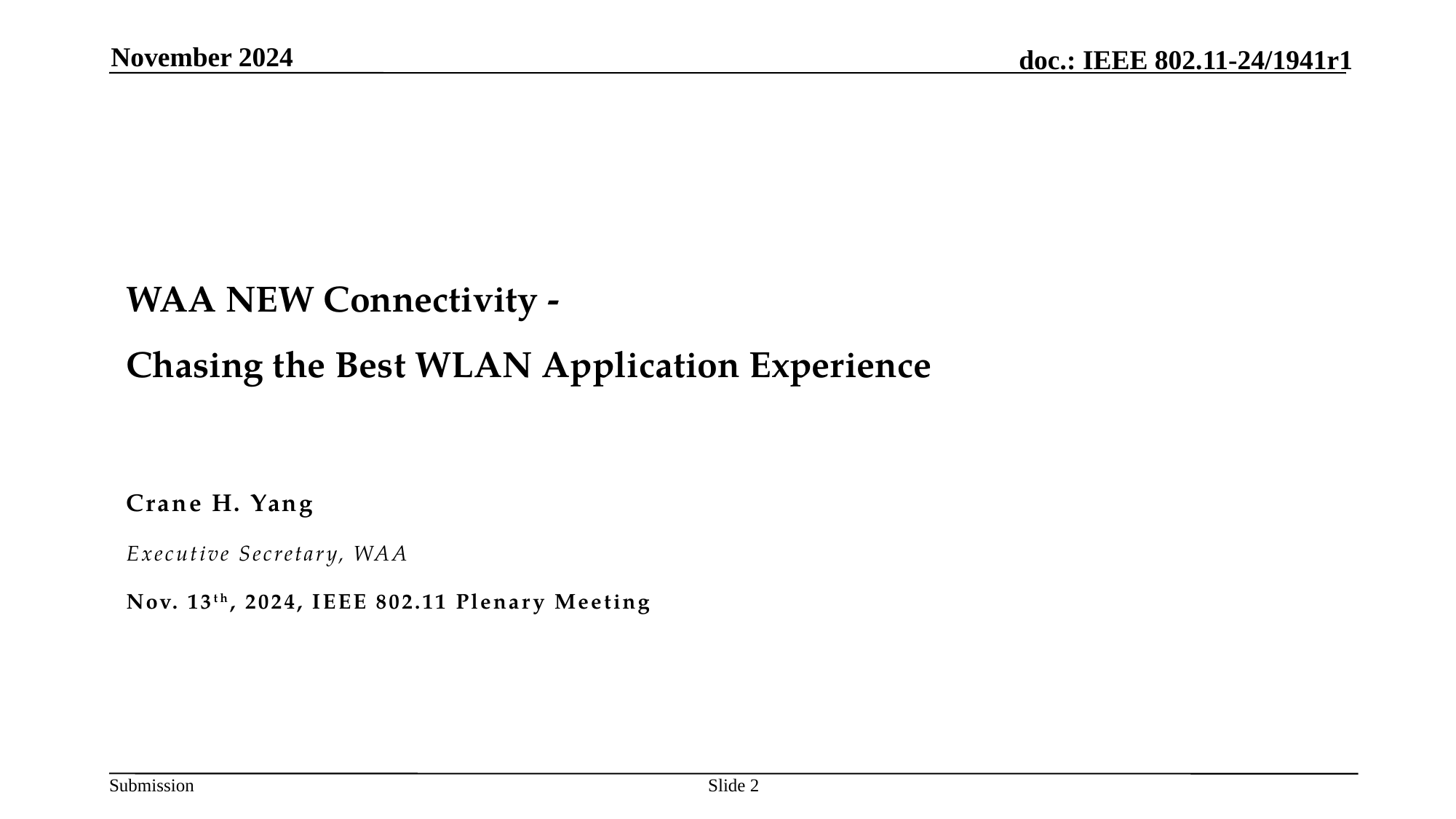

November 2024
WAA NEW Connectivity -
Chasing the Best WLAN Application Experience
Crane H. Yang
Executive Secretary, WAA
Nov. 13th, 2024, IEEE 802.11 Plenary Meeting
Slide 2